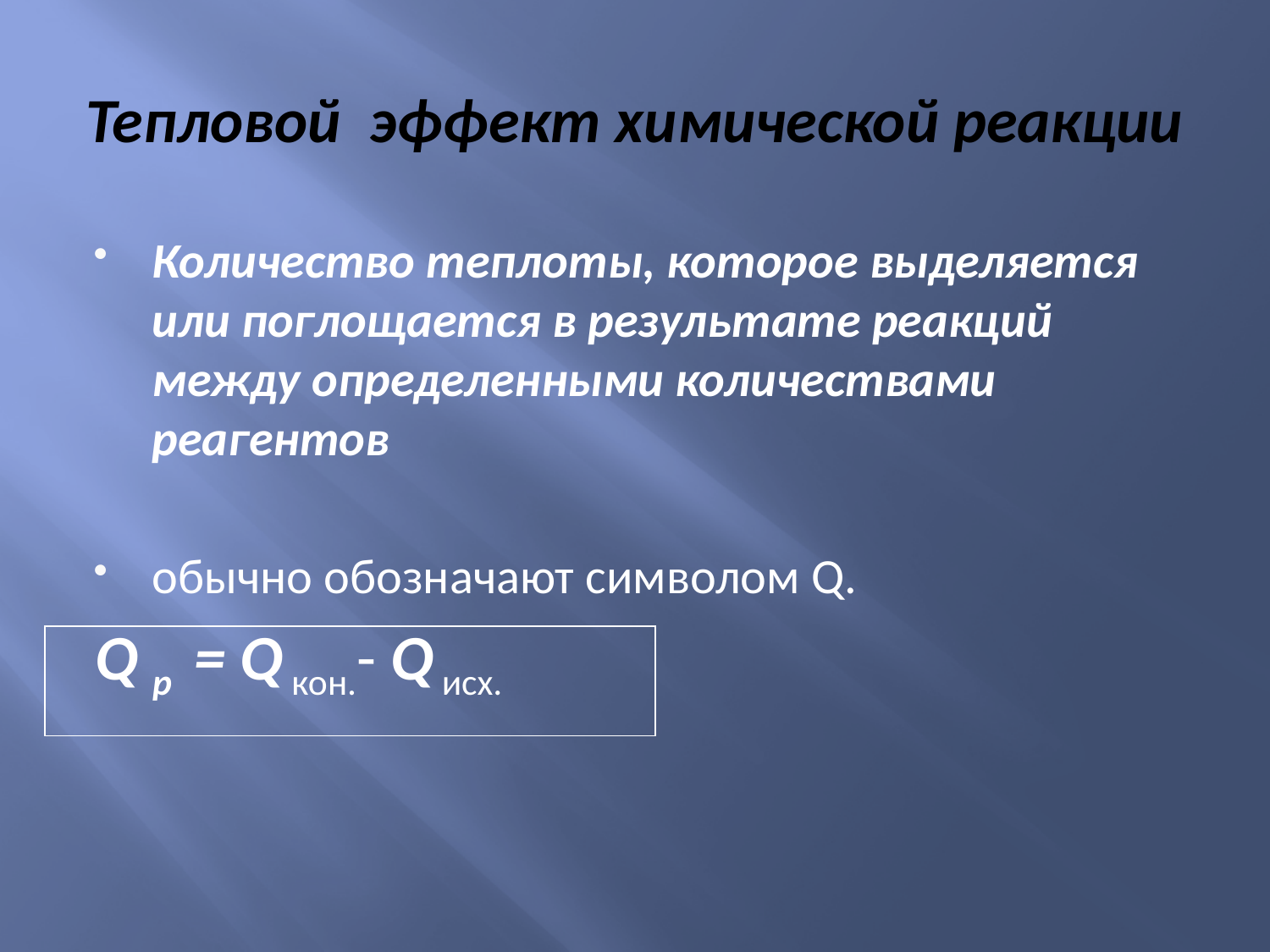

# Тепловой  эффект химической реакции
Количество теплоты, которое выделяется или поглощается в результате реакций между определенными количествами реагентов

обычно обозначают символом Q.
Q р  = Q кон.- Q исх.
|  |
| --- |